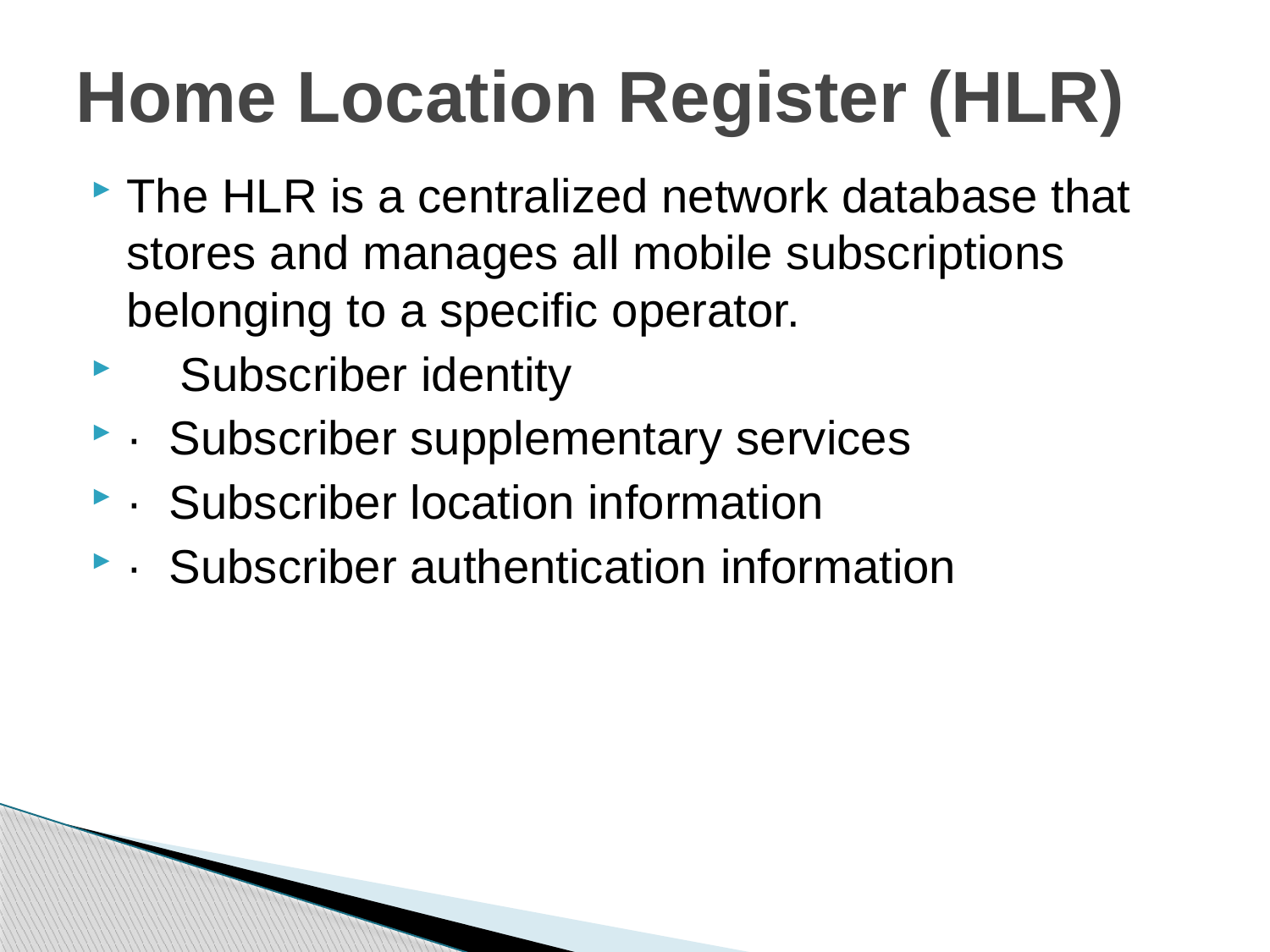

# Home Location Register (HLR)
The HLR is a centralized network database that stores and manages all mobile subscriptions belonging to a specific operator.
    Subscriber identity
·  Subscriber supplementary services
·  Subscriber location information
·  Subscriber authentication information